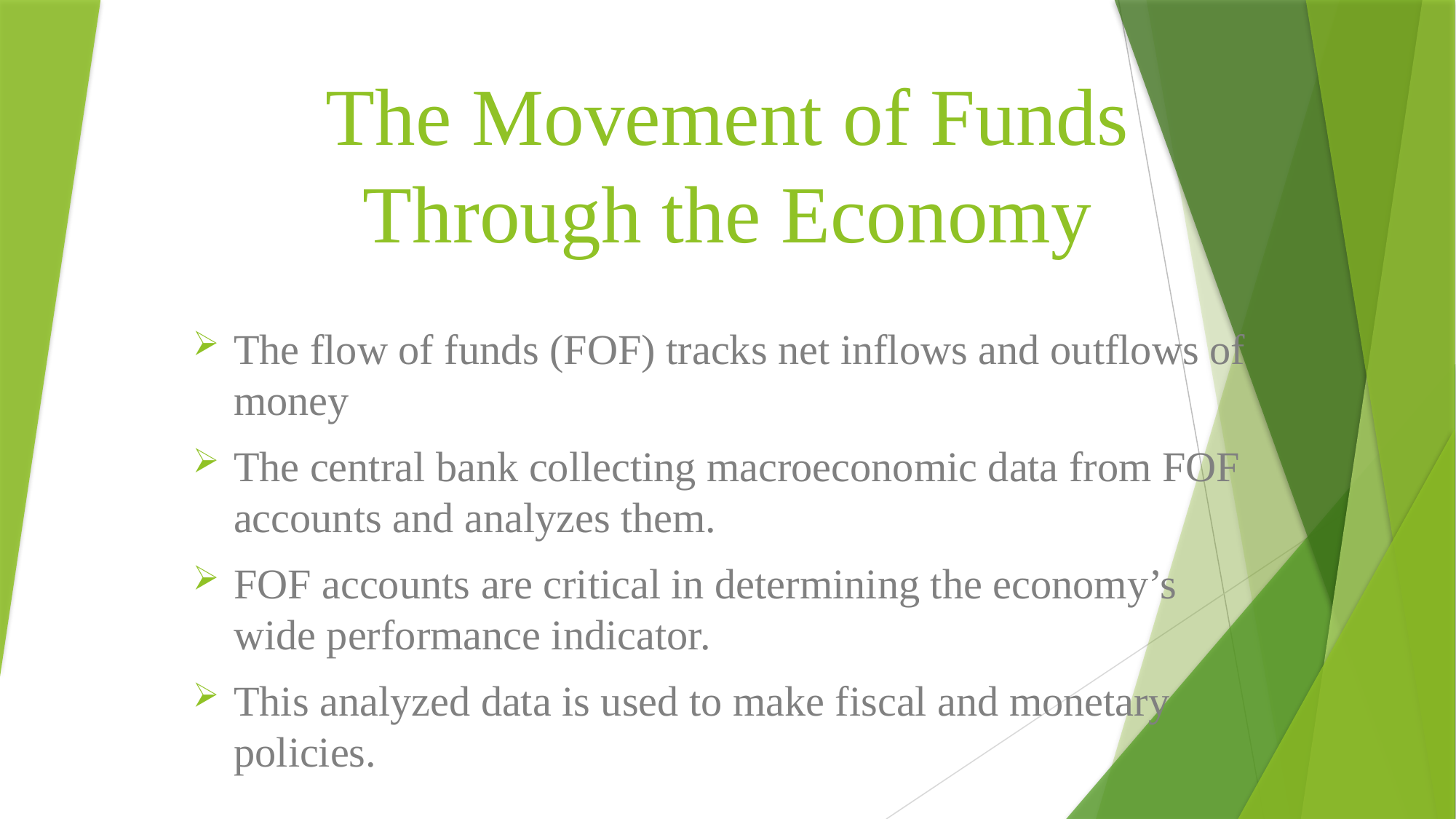

# The Movement of Funds Through the Economy
The flow of funds (FOF) tracks net inflows and outflows of money
The central bank collecting macroeconomic data from FOF accounts and analyzes them.
FOF accounts are critical in determining the economy’s wide performance indicator.
This analyzed data is used to make fiscal and monetary policies.